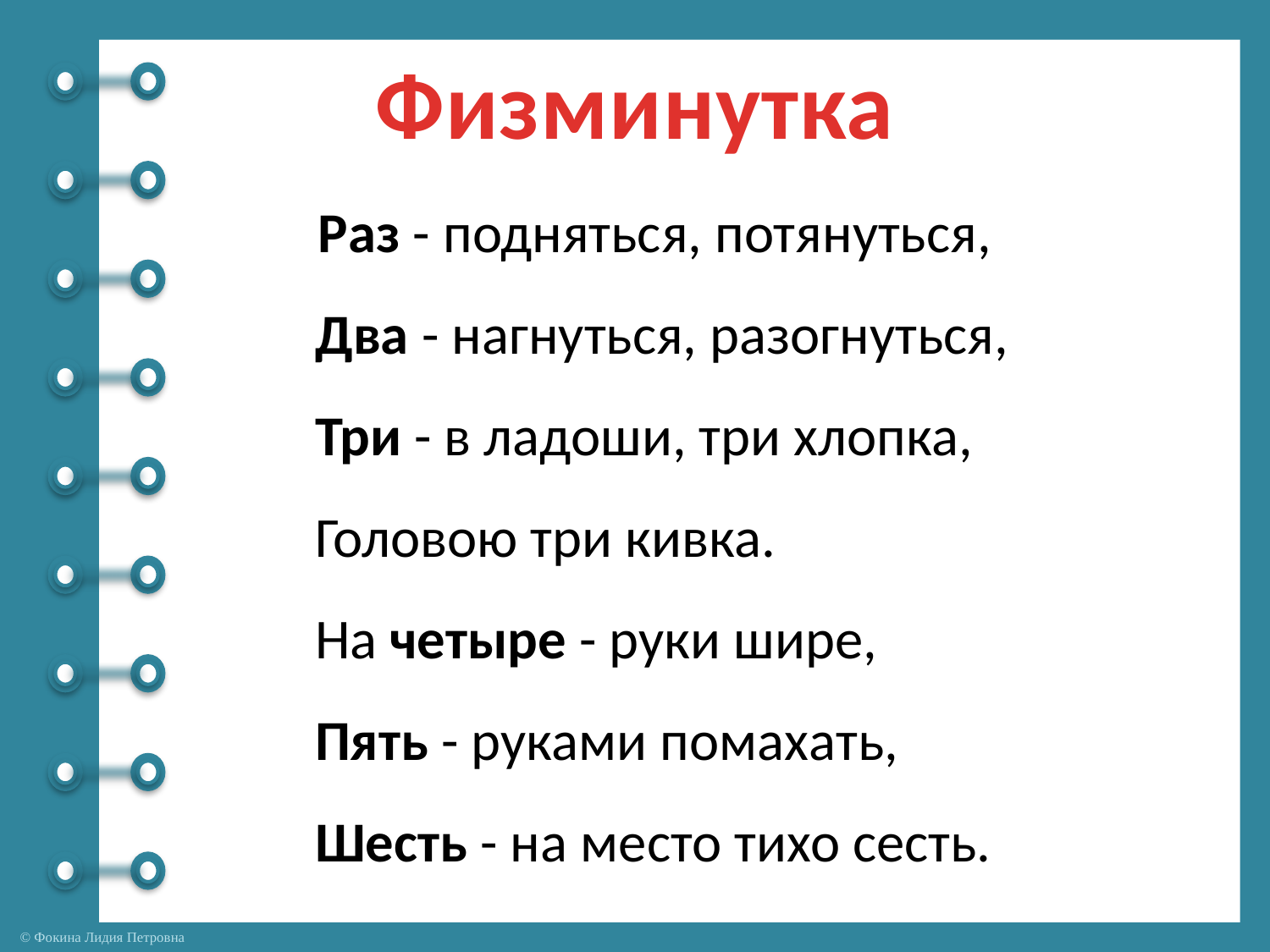

# Физминутка
    Раз - подняться, потянуться, 
Два - нагнуться, разогнуться, 
Три - в ладоши, три хлопка, 
Головою три кивка. 
На четыре - руки шире, 
Пять - руками помахать, 
Шесть - на место тихо сесть.